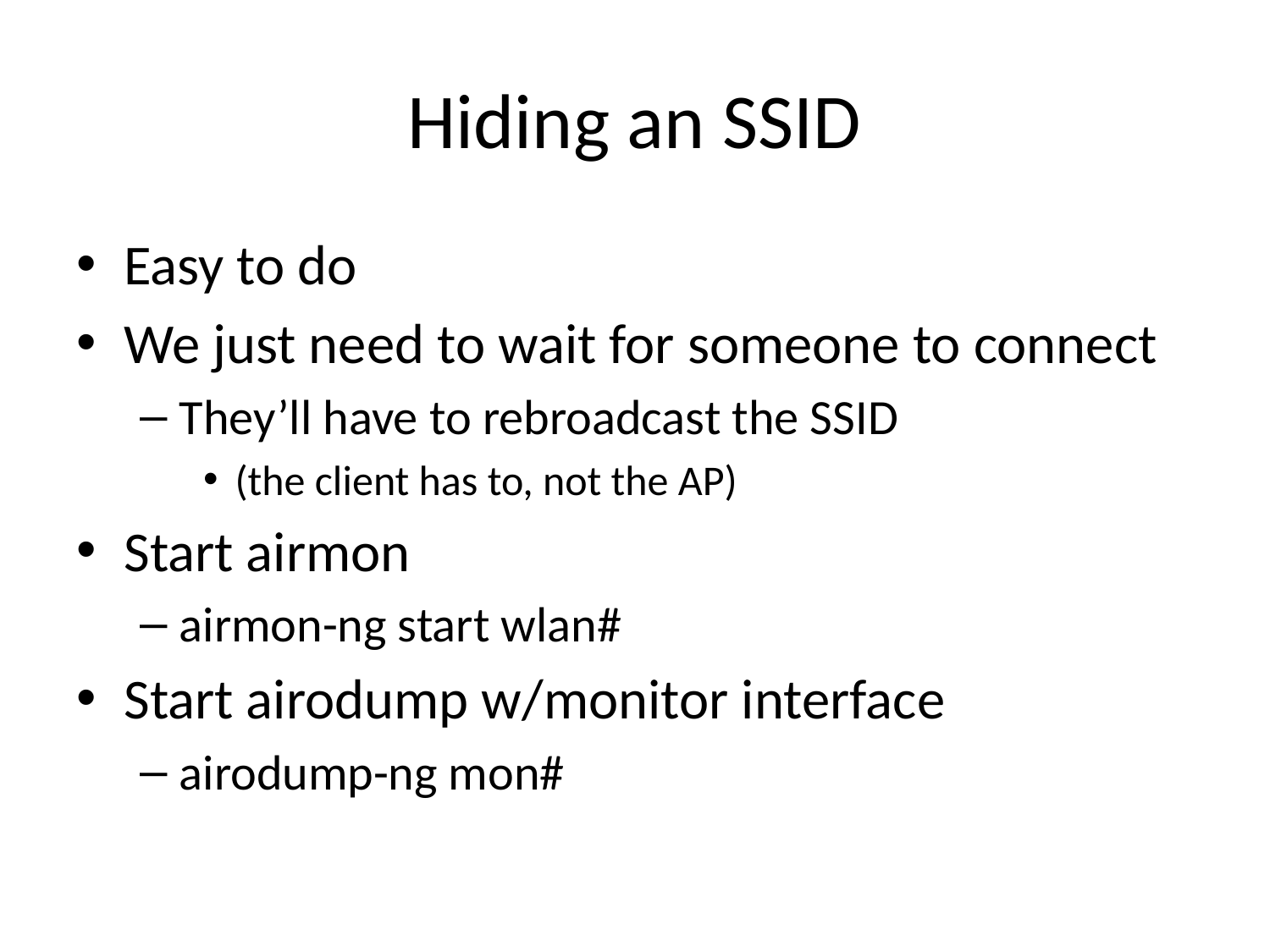

# Hiding an SSID
Easy to do
We just need to wait for someone to connect
They’ll have to rebroadcast the SSID
(the client has to, not the AP)
Start airmon
airmon-ng start wlan#
Start airodump w/monitor interface
airodump-ng mon#